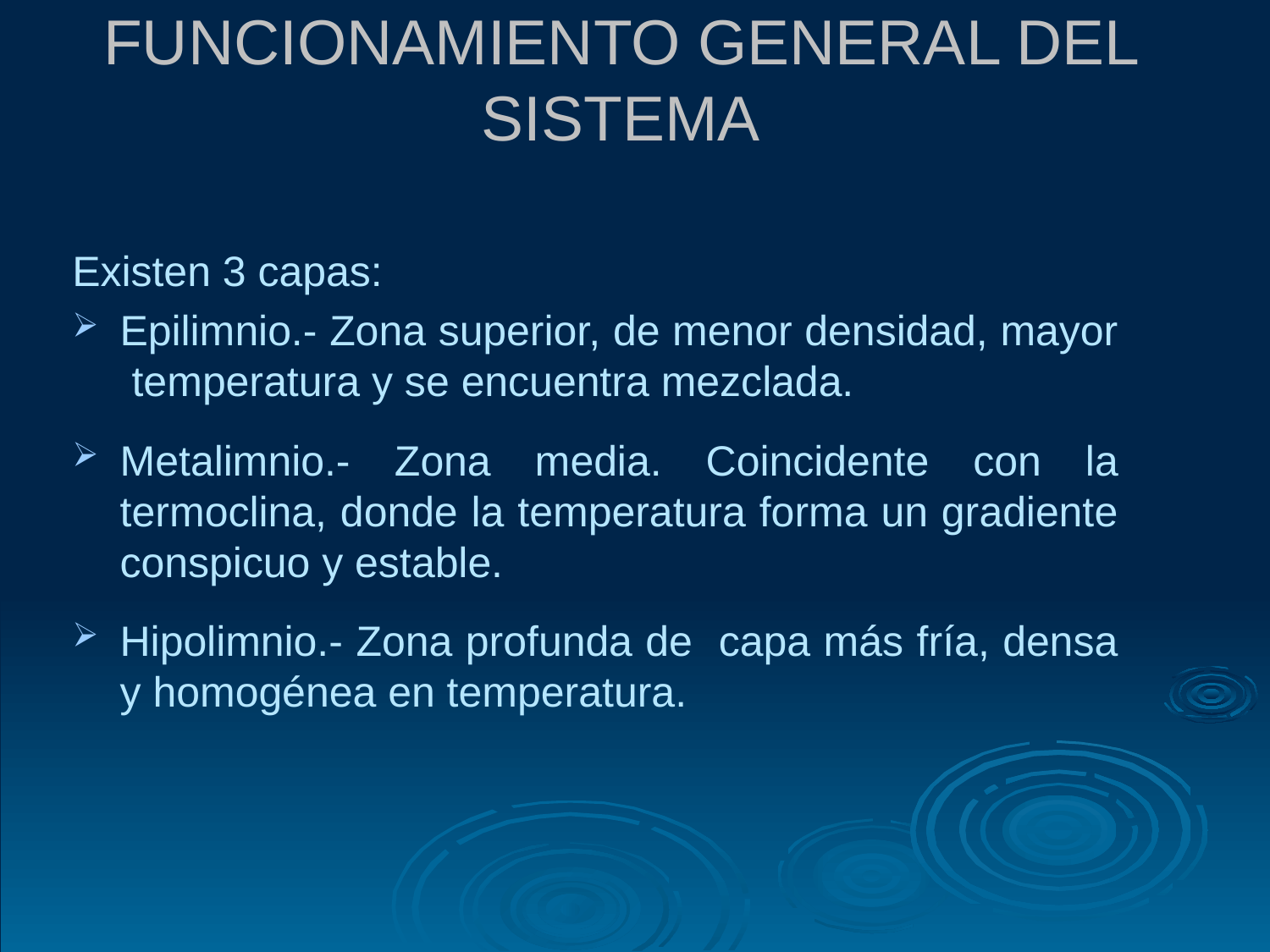

# FUNCIONAMIENTO GENERAL DEL SISTEMA
Existen 3 capas:
Epilimnio.- Zona superior, de menor densidad, mayor  temperatura y se encuentra mezclada.

Metalimnio.- Zona media. Coincidente con la termoclina, donde la temperatura forma un gradiente conspicuo y estable.

Hipolimnio.- Zona profunda de  capa más fría, densa y homogénea en temperatura.